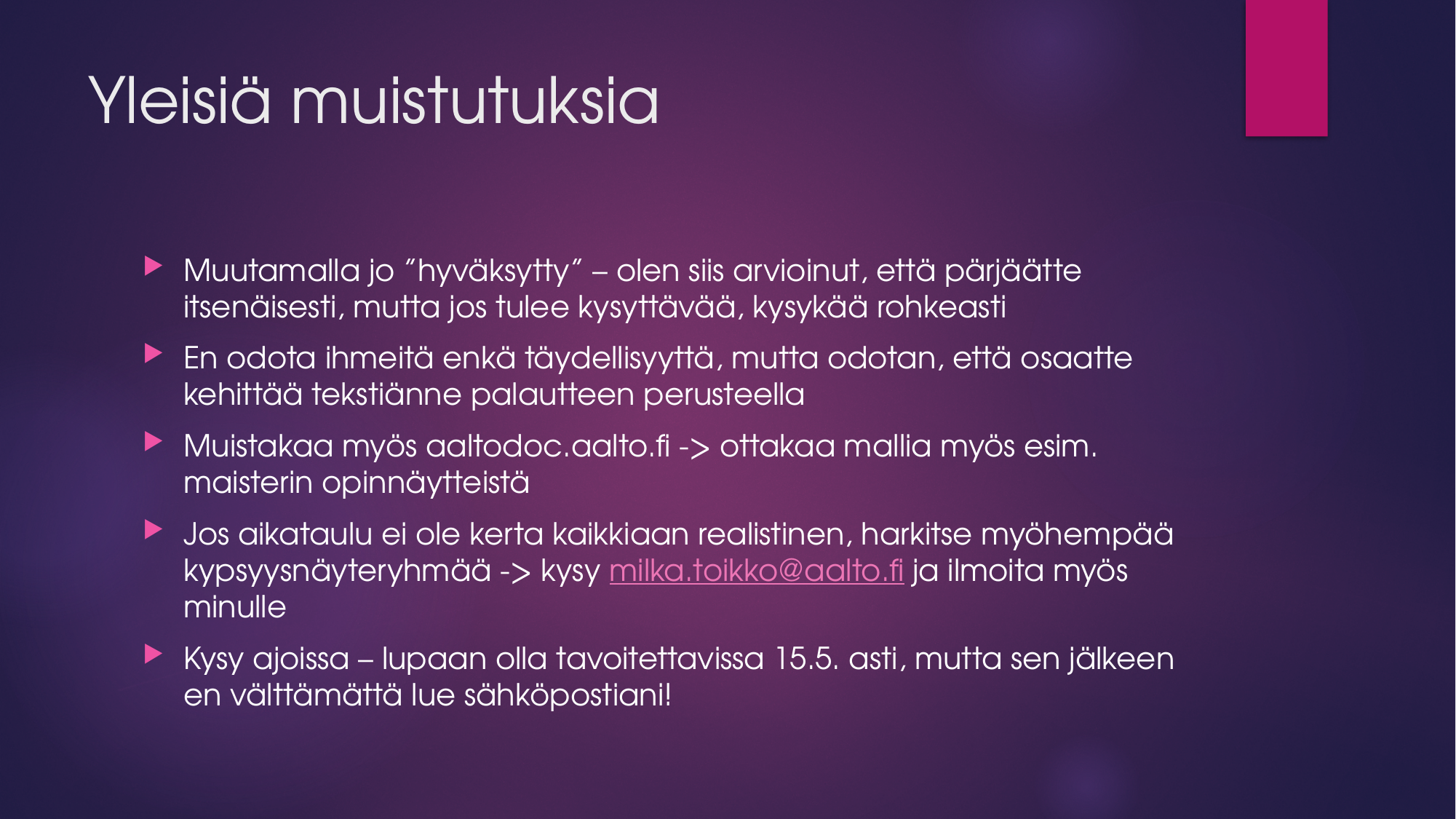

# Yleisiä muistutuksia
Muutamalla jo ”hyväksytty” – olen siis arvioinut, että pärjäätte itsenäisesti, mutta jos tulee kysyttävää, kysykää rohkeasti
En odota ihmeitä enkä täydellisyyttä, mutta odotan, että osaatte kehittää tekstiänne palautteen perusteella
Muistakaa myös aaltodoc.aalto.fi -> ottakaa mallia myös esim. maisterin opinnäytteistä
Jos aikataulu ei ole kerta kaikkiaan realistinen, harkitse myöhempää kypsyysnäyteryhmää -> kysy milka.toikko@aalto.fi ja ilmoita myös minulle
Kysy ajoissa – lupaan olla tavoitettavissa 15.5. asti, mutta sen jälkeen en välttämättä lue sähköpostiani!